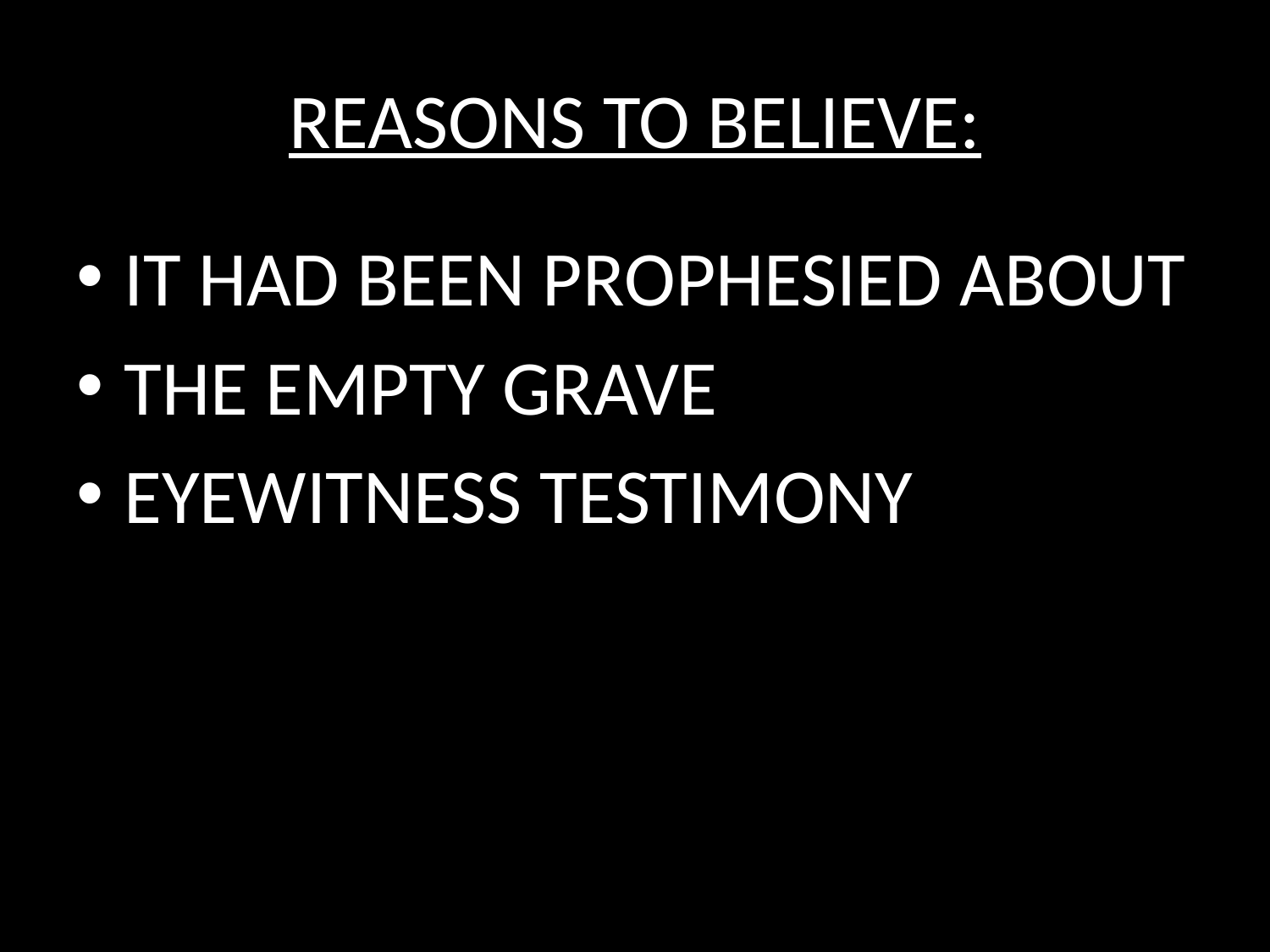

# REASONS TO BELIEVE:
IT HAD BEEN PROPHESIED ABOUT
THE EMPTY GRAVE
EYEWITNESS TESTIMONY